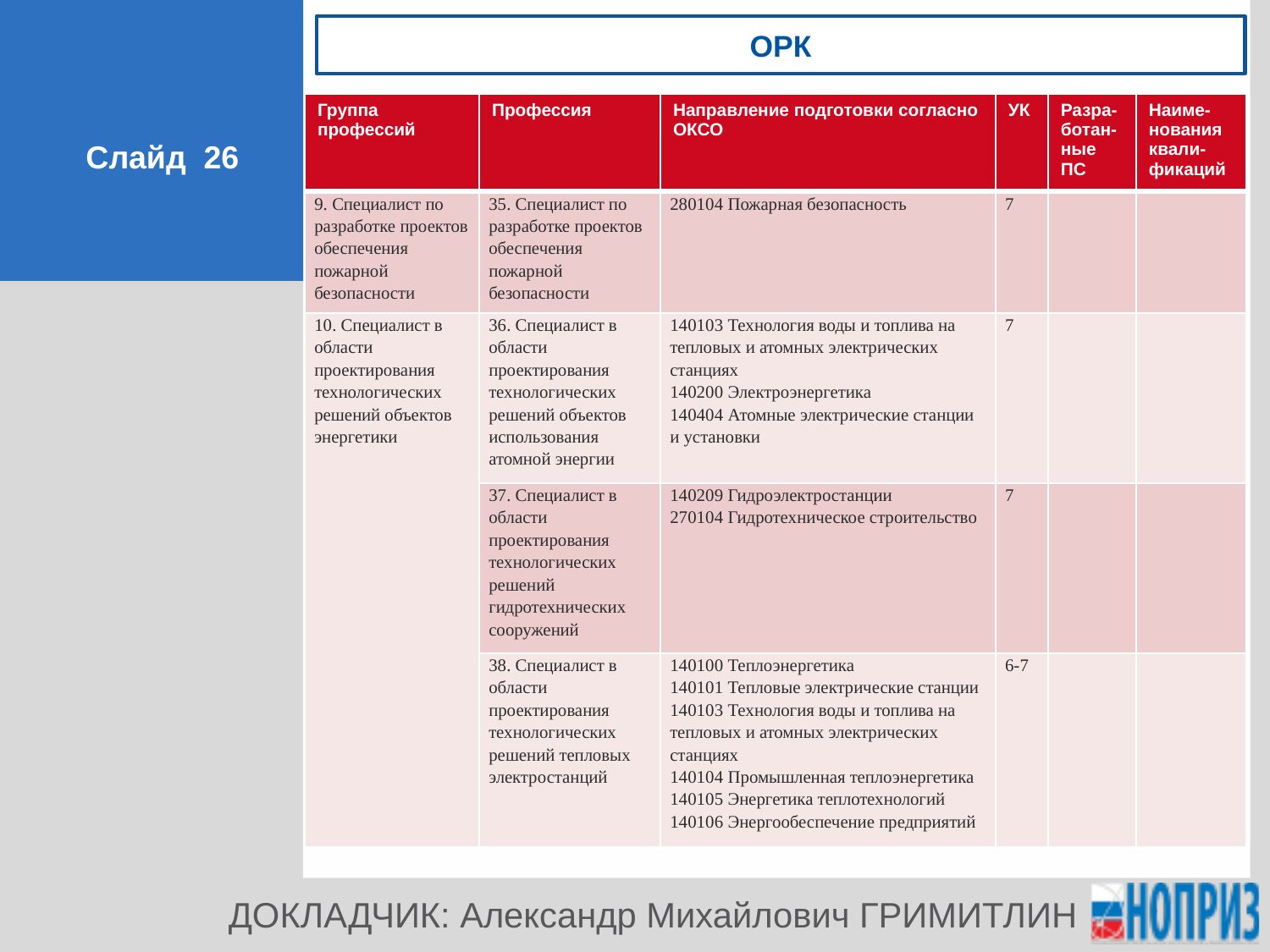

орк
| Группа профессий | Профессия | Направление подготовки согласно ОКСО | УК | Разра- ботан-ные ПС | Наиме-нования квали-фикаций |
| --- | --- | --- | --- | --- | --- |
| 9. Специалист по разработке проектов обеспечения пожарной безопасности | 35. Специалист по разработке проектов обеспечения пожарной безопасности | 280104 Пожарная безопасность | 7 |  |  |
| 10. Специалист в области проектирования технологических решений объектов энергетики | 36. Специалист в области проектирования технологических решений объектов использования атомной энергии | 140103 Технология воды и топлива на тепловых и атомных электрических станциях 140200 Электроэнергетика 140404 Атомные электрические станции и установки | 7 |  |  |
|  | 37. Специалист в области проектирования технологических решений гидротехнических сооружений | 140209 Гидроэлектростанции 270104 Гидротехническое строительство | 7 |  |  |
|  | 38. Специалист в области проектирования технологических решений тепловых электростанций | 140100 Теплоэнергетика 140101 Тепловые электрические станции 140103 Технология воды и топлива на тепловых и атомных электрических станциях 140104 Промышленная теплоэнергетика 140105 Энергетика теплотехнологий 140106 Энергообеспечение предприятий | 6-7 |  |  |
Слайд  26
ДОКЛАДЧИК: Александр Михайлович ГРИМИТЛИН